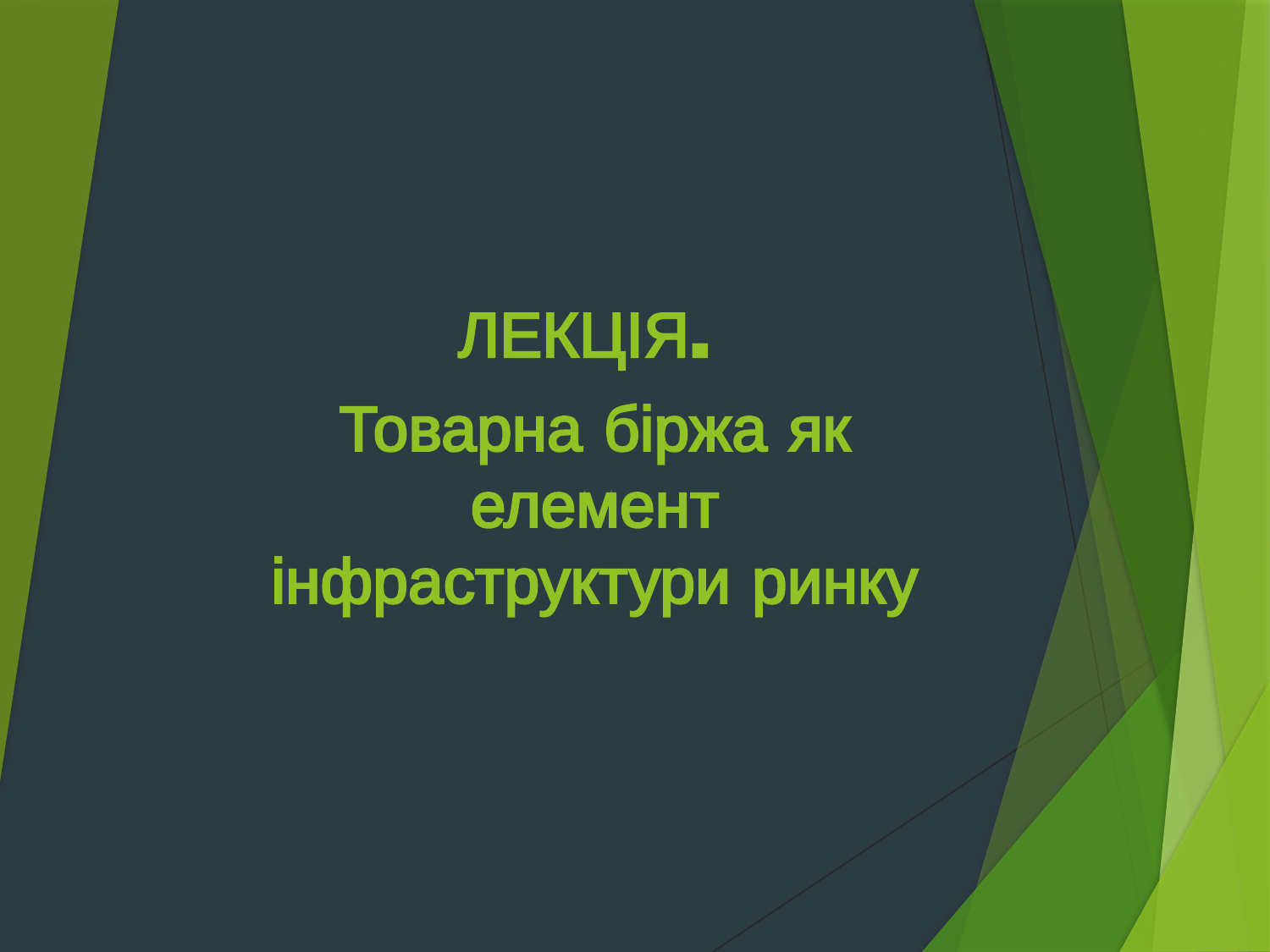

ЛЕКЦІЯ.
Товарна біржа як елемент інфраструктури ринку
#